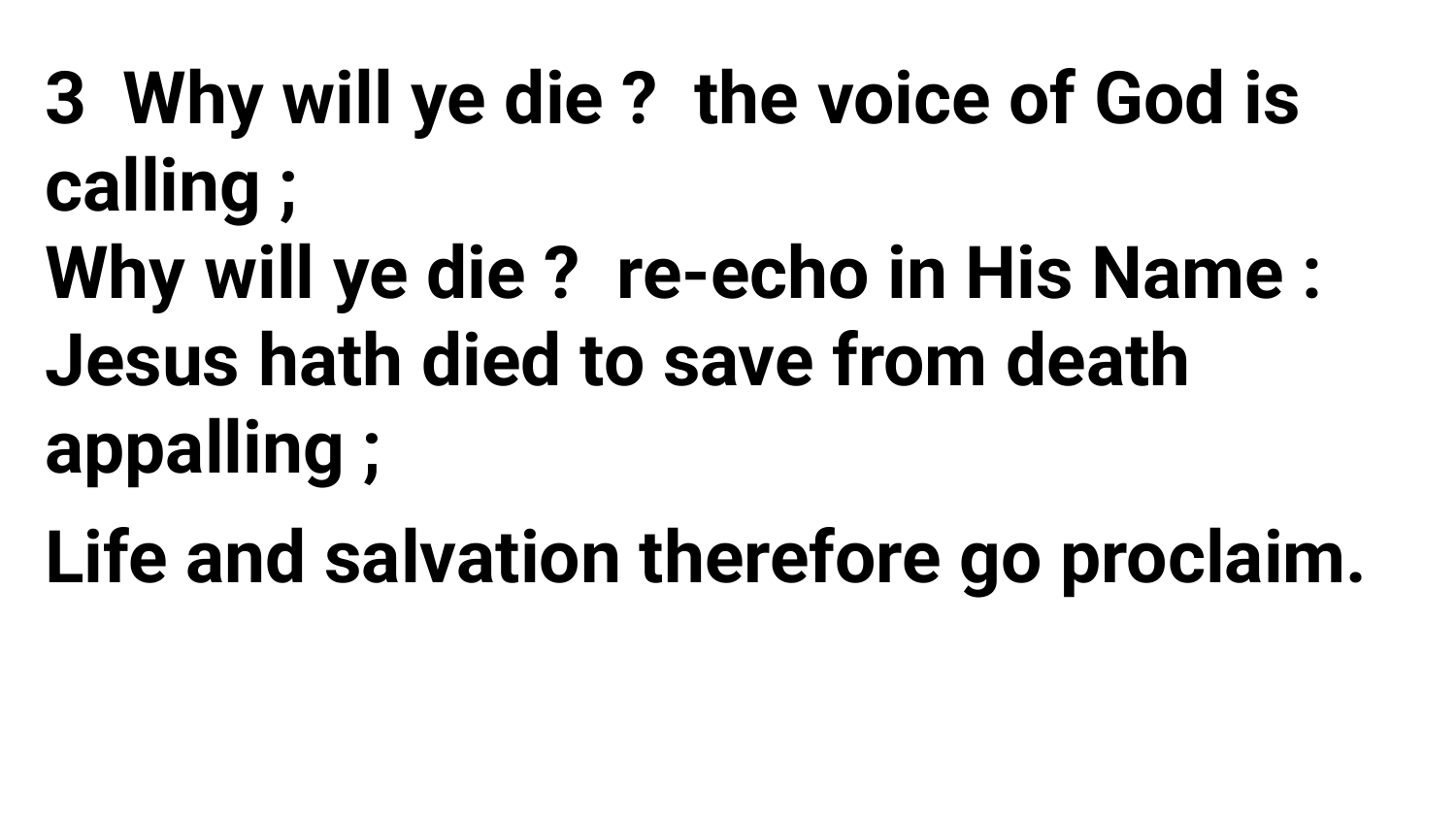

3  Why will ye die ?  the voice of God is calling ;
Why will ye die ?  re-echo in His Name :
Jesus hath died to save from death appalling ;
Life and salvation therefore go proclaim.